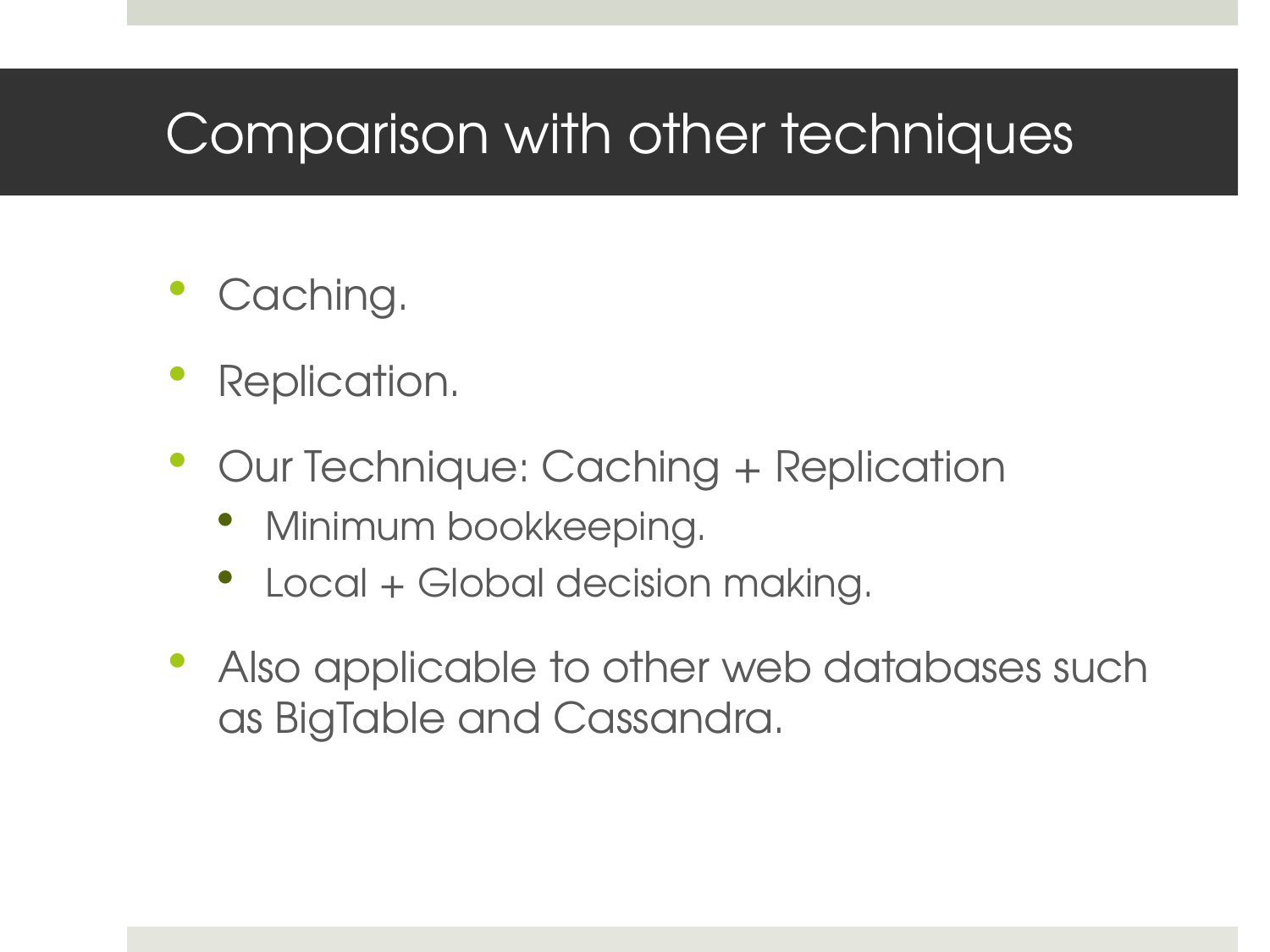

# Comparison with other techniques
Caching.
Replication.
Our Technique: Caching + Replication
Minimum bookkeeping.
Local + Global decision making.
Also applicable to other web databases such as BigTable and Cassandra.